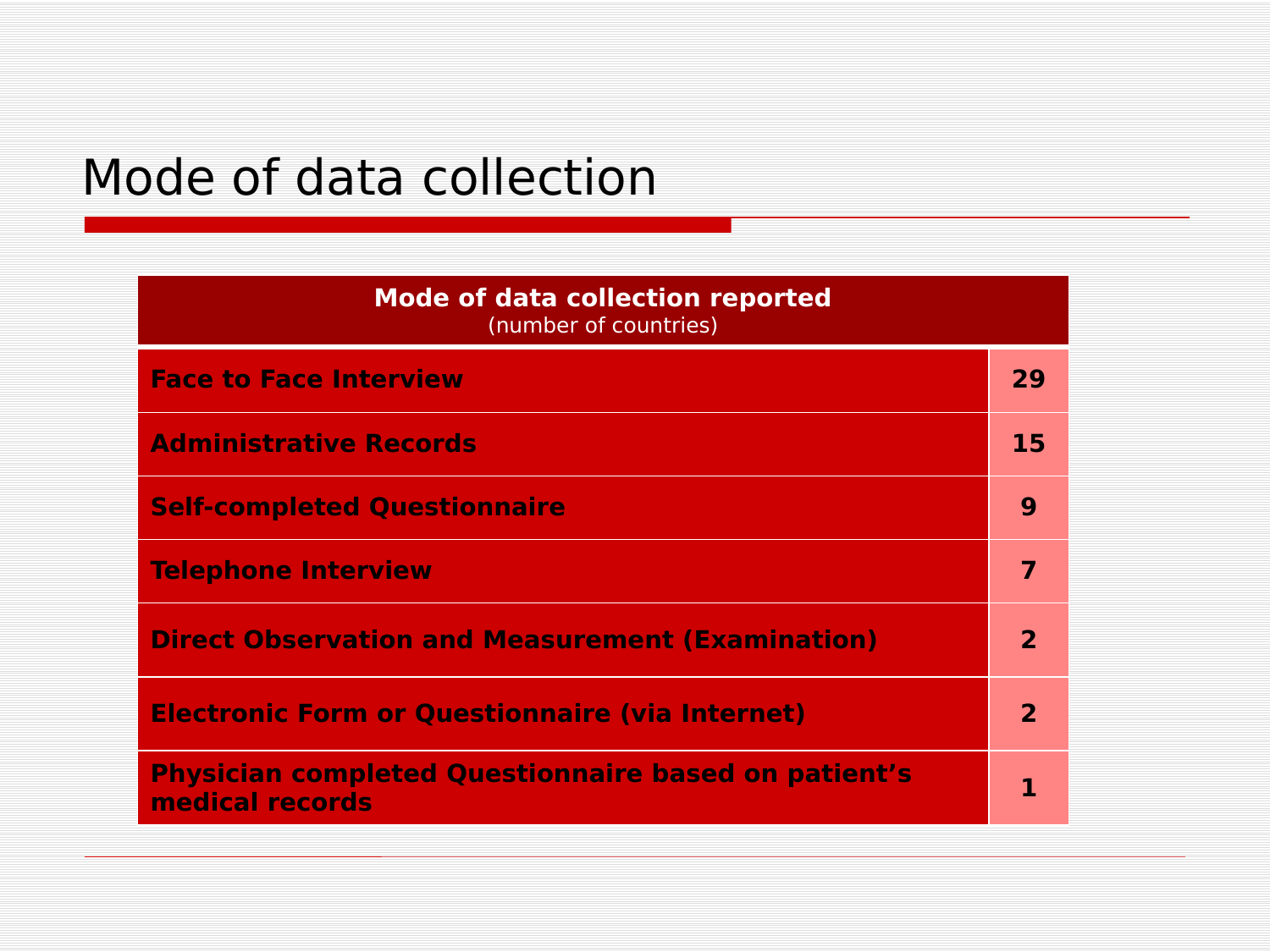

# Mode of data collection
| Mode of data collection reported (number of countries) |  |
| --- | --- |
| Face to Face Interview | 29 |
| Administrative Records | 15 |
| Self-completed Questionnaire | 9 |
| Telephone Interview | 7 |
| Direct Observation and Measurement (Examination) | 2 |
| Electronic Form or Questionnaire (via Internet) | 2 |
| Physician completed Questionnaire based on patient’s medical records | 1 |